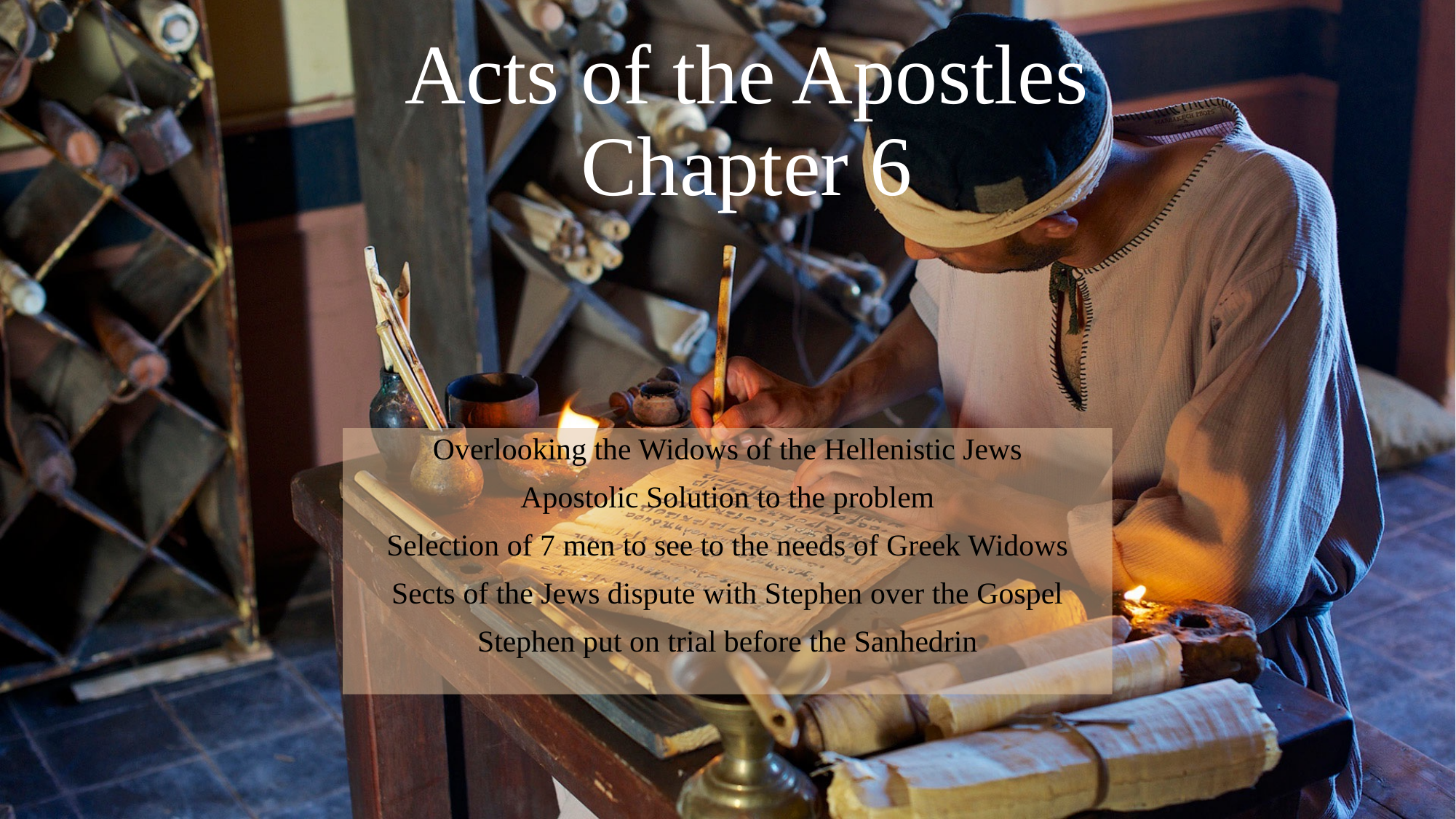

# Acts of the Apostles Chapter 6
Overlooking the Widows of the Hellenistic Jews
Apostolic Solution to the problem
Selection of 7 men to see to the needs of Greek Widows
Sects of the Jews dispute with Stephen over the Gospel
Stephen put on trial before the Sanhedrin